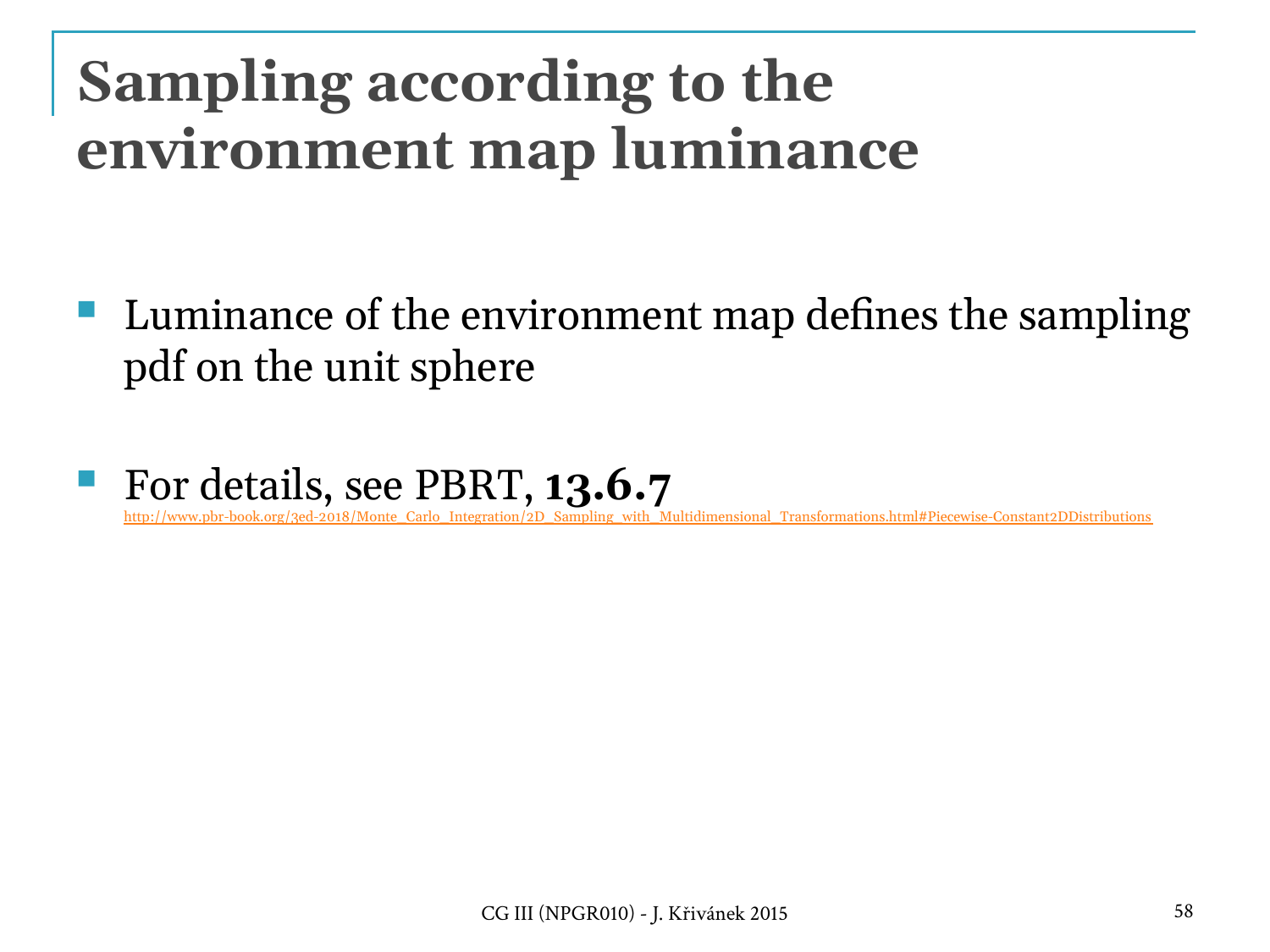

# Sampling according to the environment map luminance

Luminance of the environment map defines the sampling pdf on the unit sphere

For details, see PBRT, 13.6.7
http://www.pbr-book.org/3ed-2018/Monte_Carlo_Integration/2D_Sampling_with_Multidimensional_Transformations.html#Piecewise-Constant2DDistributions

58
CG III (NPGR010) - J. Křivánek 2015